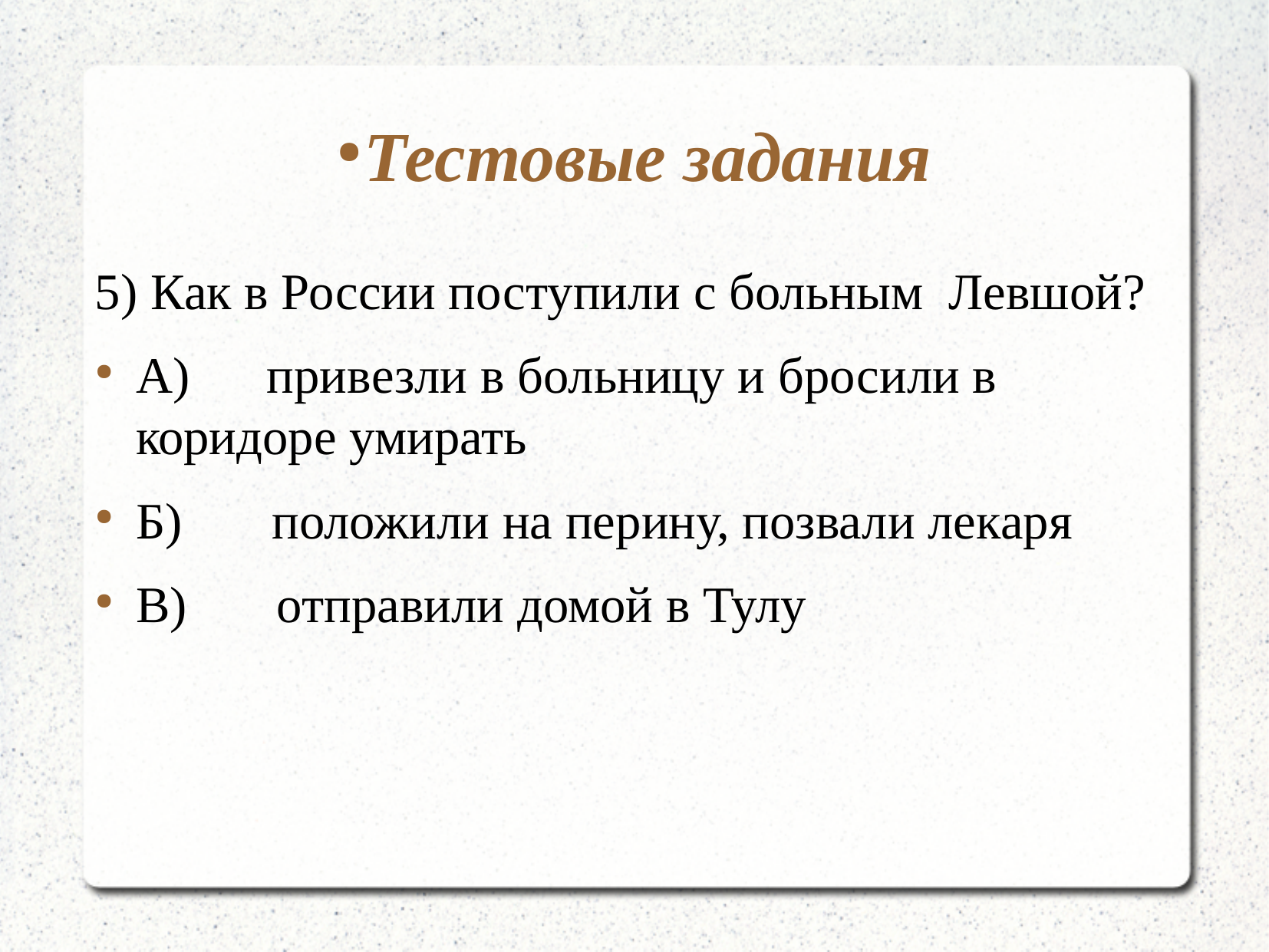

# Тестовые задания
5) Как в России поступили с больным  Левшой?
А)      привезли в больницу и бросили в коридоре умирать
Б)       положили на перину, позвали лекаря
В)       отправили домой в Тулу